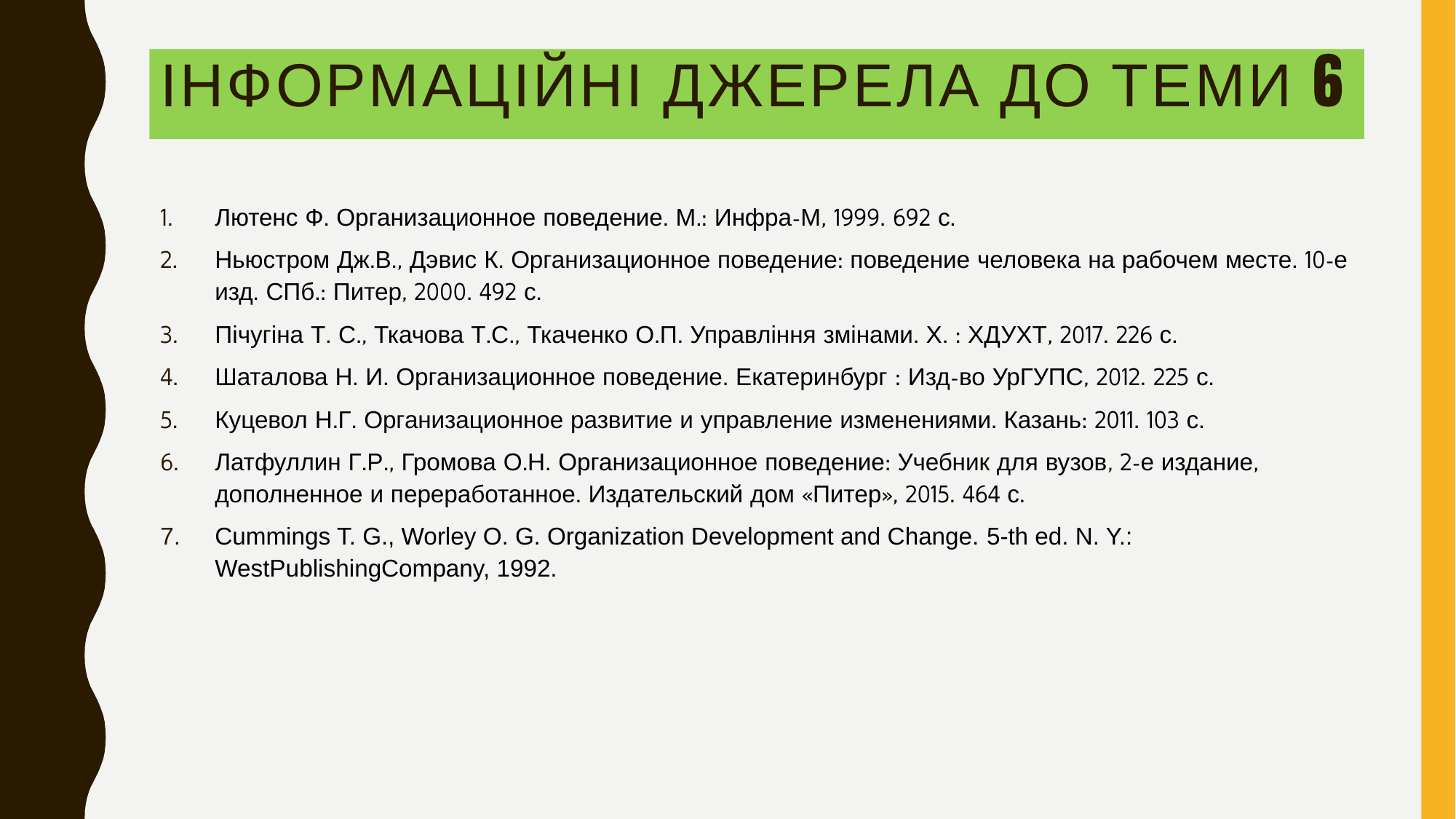

# Інформаційні Джерела до теми 6
Лютенс Ф. Организационное поведение. М.: Инфра-М, 1999. 692 с.
Ньюстром Дж.В., Дэвис К. Организационное поведение: поведение человека на рабочем месте. 10-е изд. СПб.: Питер, 2000. 492 с.
Пічугіна Т. С., Ткачова Т.С., Ткаченко О.П. Управління змінами. Х. : ХДУХТ, 2017. 226 с.
Шаталова Н. И. Организационное поведение. Екатеринбург : Изд-во УрГУПС, 2012. 225 с.
Куцевол Н.Г. Организационное развитие и управление изменениями. Казань: 2011. 103 с.
Латфуллин Г.Р., Громова О.Н. Организационное поведение: Учебник для вузов, 2-е издание, дополненное и переработанное. Издательский дом «Питер», 2015. 464 с.
Cummings T. G., Worley O. G. Organization Development and Change. 5-th ed. N. Y.: WestPublishingCompany, 1992.